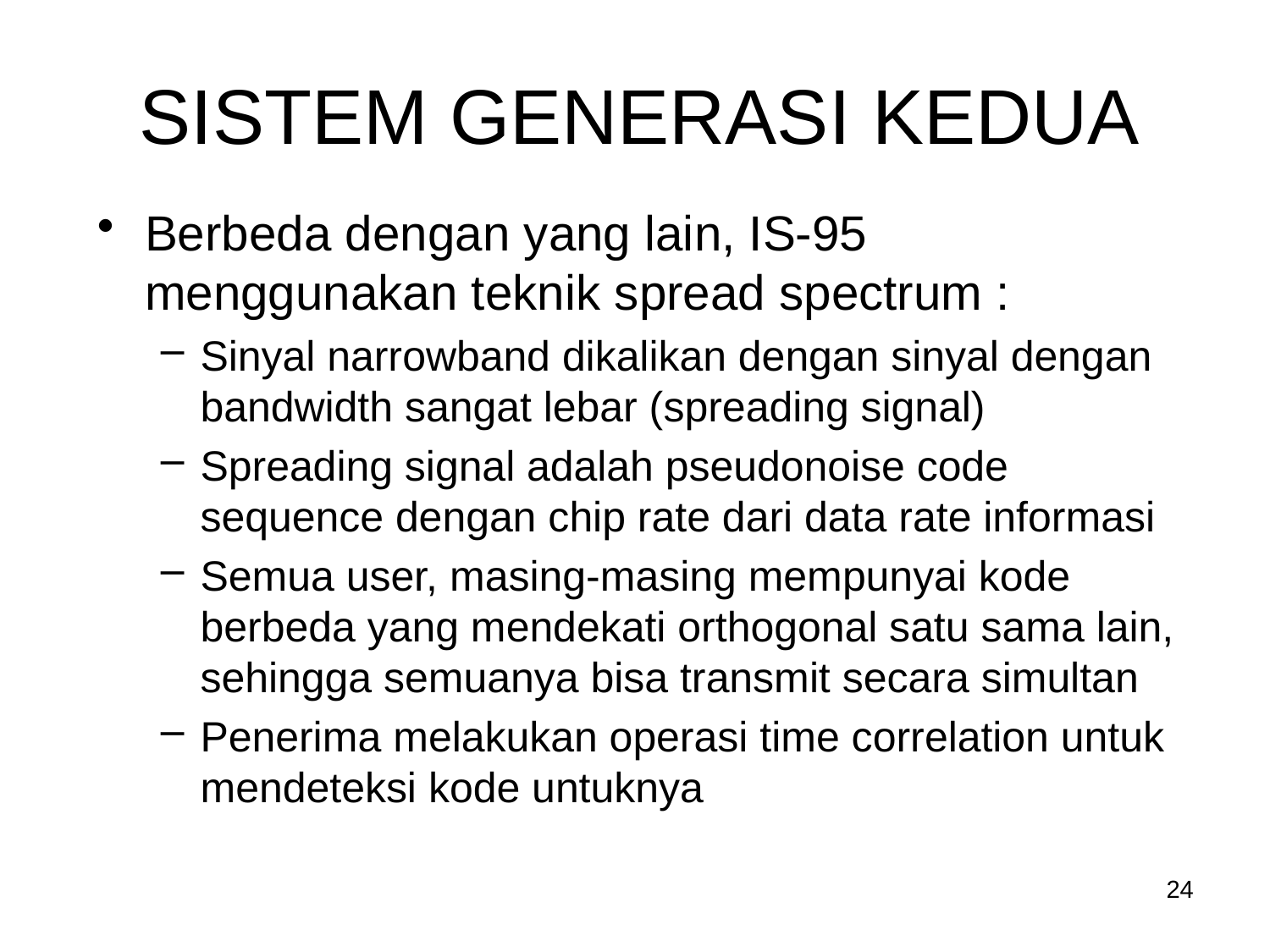

SISTEM GENERASI KEDUA
Berbeda dengan yang lain, IS-95 menggunakan teknik spread spectrum :
Sinyal narrowband dikalikan dengan sinyal dengan bandwidth sangat lebar (spreading signal)
Spreading signal adalah pseudonoise code sequence dengan chip rate dari data rate informasi
Semua user, masing-masing mempunyai kode berbeda yang mendekati orthogonal satu sama lain, sehingga semuanya bisa transmit secara simultan
Penerima melakukan operasi time correlation untuk mendeteksi kode untuknya
24